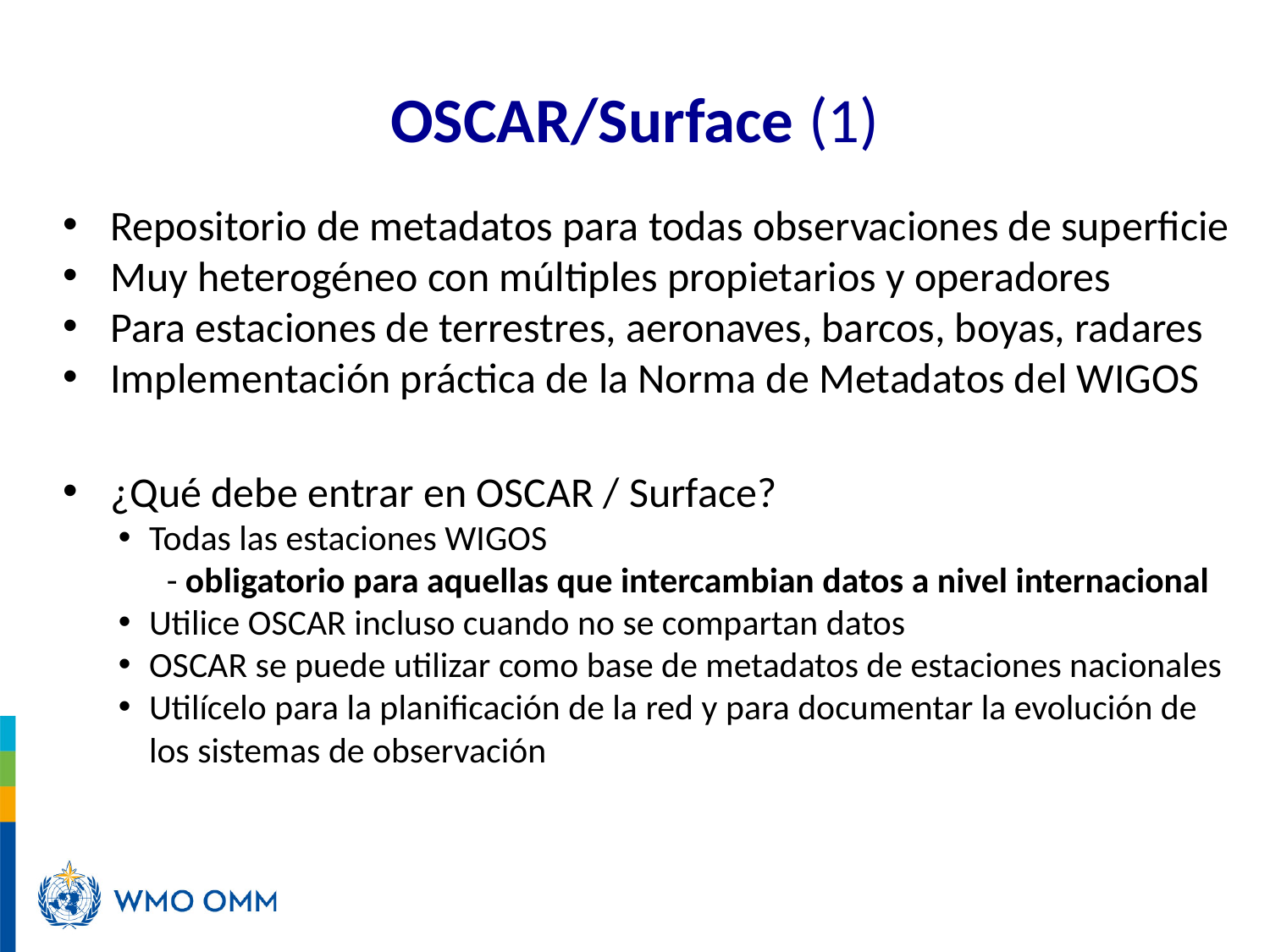

# OSCAR/Surface (1)
Repositorio de metadatos para todas observaciones de superficie
Muy heterogéneo con múltiples propietarios y operadores
Para estaciones de terrestres, aeronaves, barcos, boyas, radares
Implementación práctica de la Norma de Metadatos del WIGOS

¿Qué debe entrar en OSCAR / Surface?
Todas las estaciones WIGOS
      - obligatorio para aquellas que intercambian datos a nivel internacional
Utilice OSCAR incluso cuando no se compartan datos
OSCAR se puede utilizar como base de metadatos de estaciones nacionales
Utilícelo para la planificación de la red y para documentar la evolución de los sistemas de observación